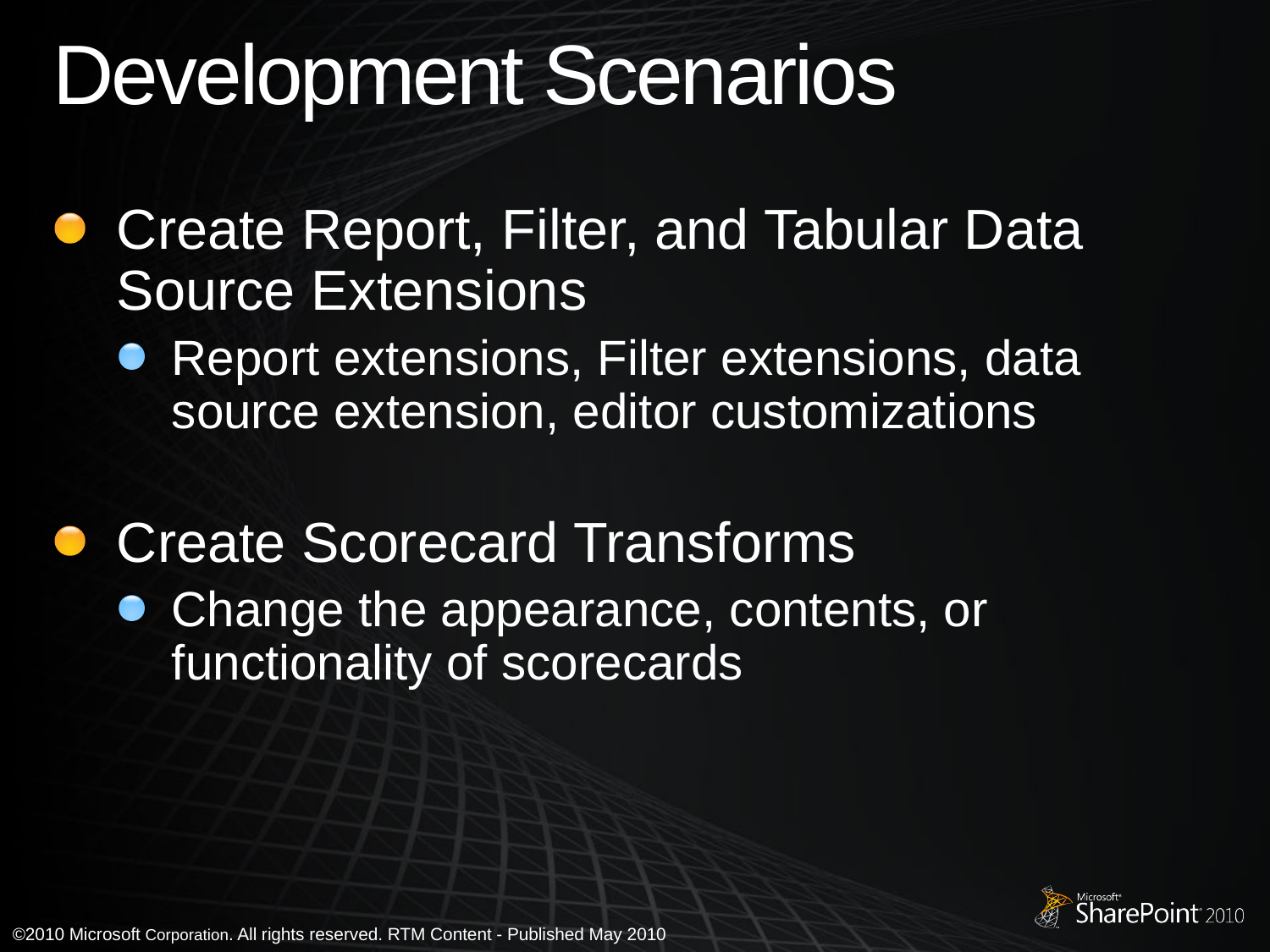

# Development Scenarios
Create Report, Filter, and Tabular Data Source Extensions
Report extensions, Filter extensions, data source extension, editor customizations

Create Scorecard Transforms
Change the appearance, contents, or functionality of scorecards